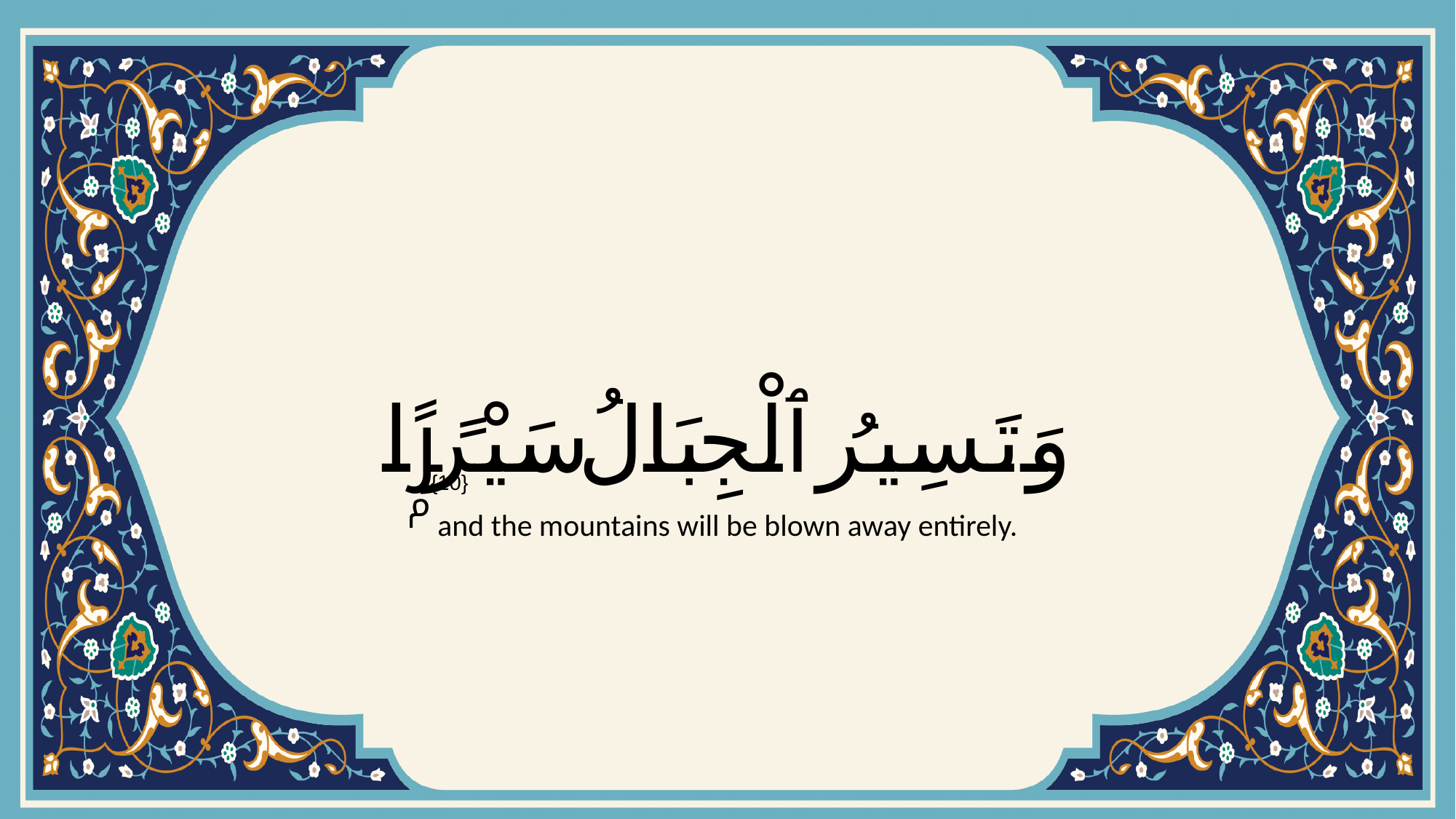

# وَتَسِيرُ ٱلْجِبَالُ سَيْرًۭا
{10}
and the mountains will be blown away entirely.